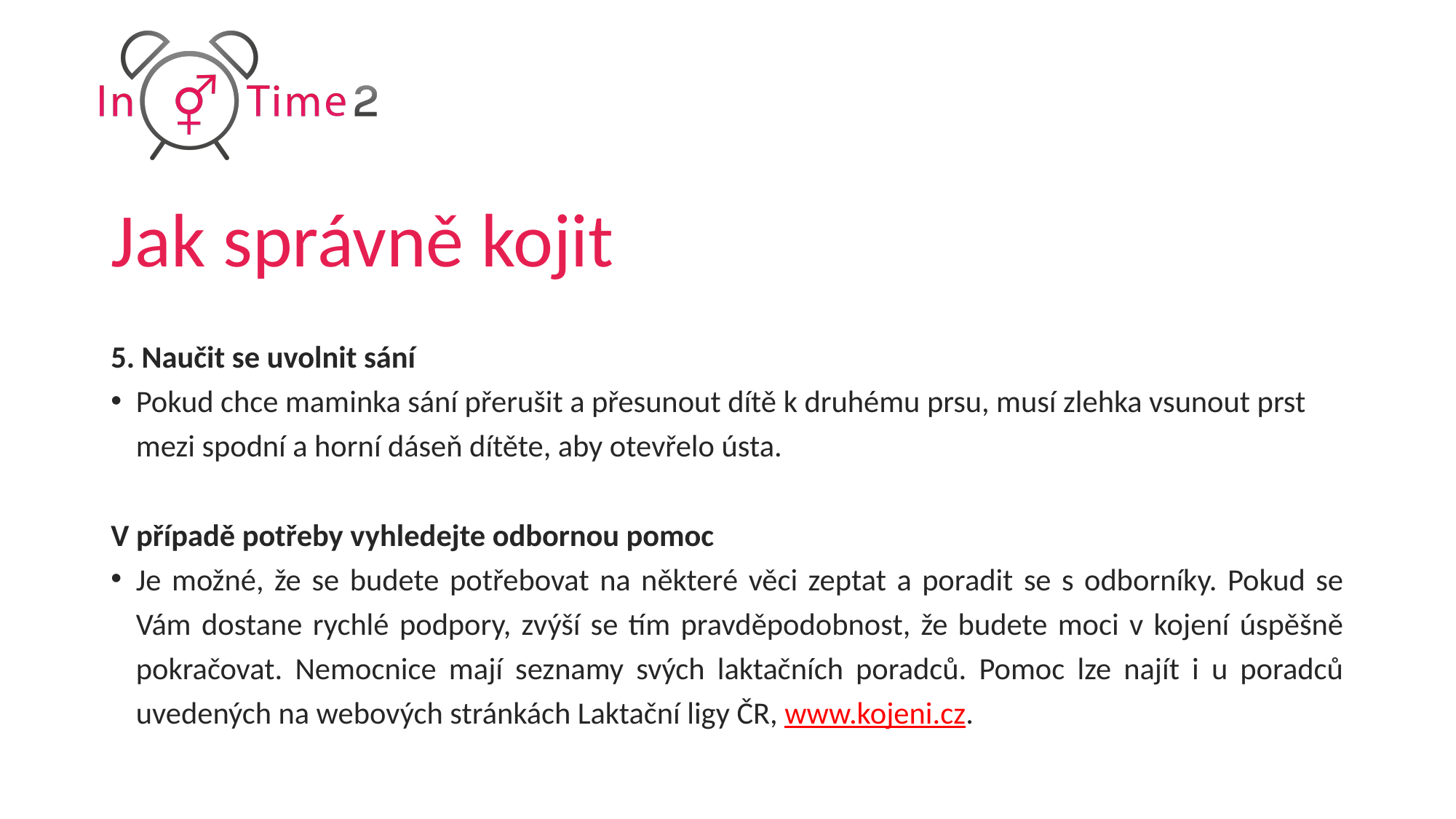

# Jak správně kojit
5. Naučit se uvolnit sání
Pokud chce maminka sání přerušit a přesunout dítě k druhému prsu, musí zlehka vsunout prst mezi spodní a horní dáseň dítěte, aby otevřelo ústa.

V případě potřeby vyhledejte odbornou pomoc
Je možné, že se budete potřebovat na některé věci zeptat a poradit se s odborníky. Pokud se Vám dostane rychlé podpory, zvýší se tím pravděpodobnost, že budete moci v kojení úspěšně pokračovat. Nemocnice mají seznamy svých laktačních poradců. Pomoc lze najít i u poradců uvedených na webových stránkách Laktační ligy ČR, www.kojeni.cz.